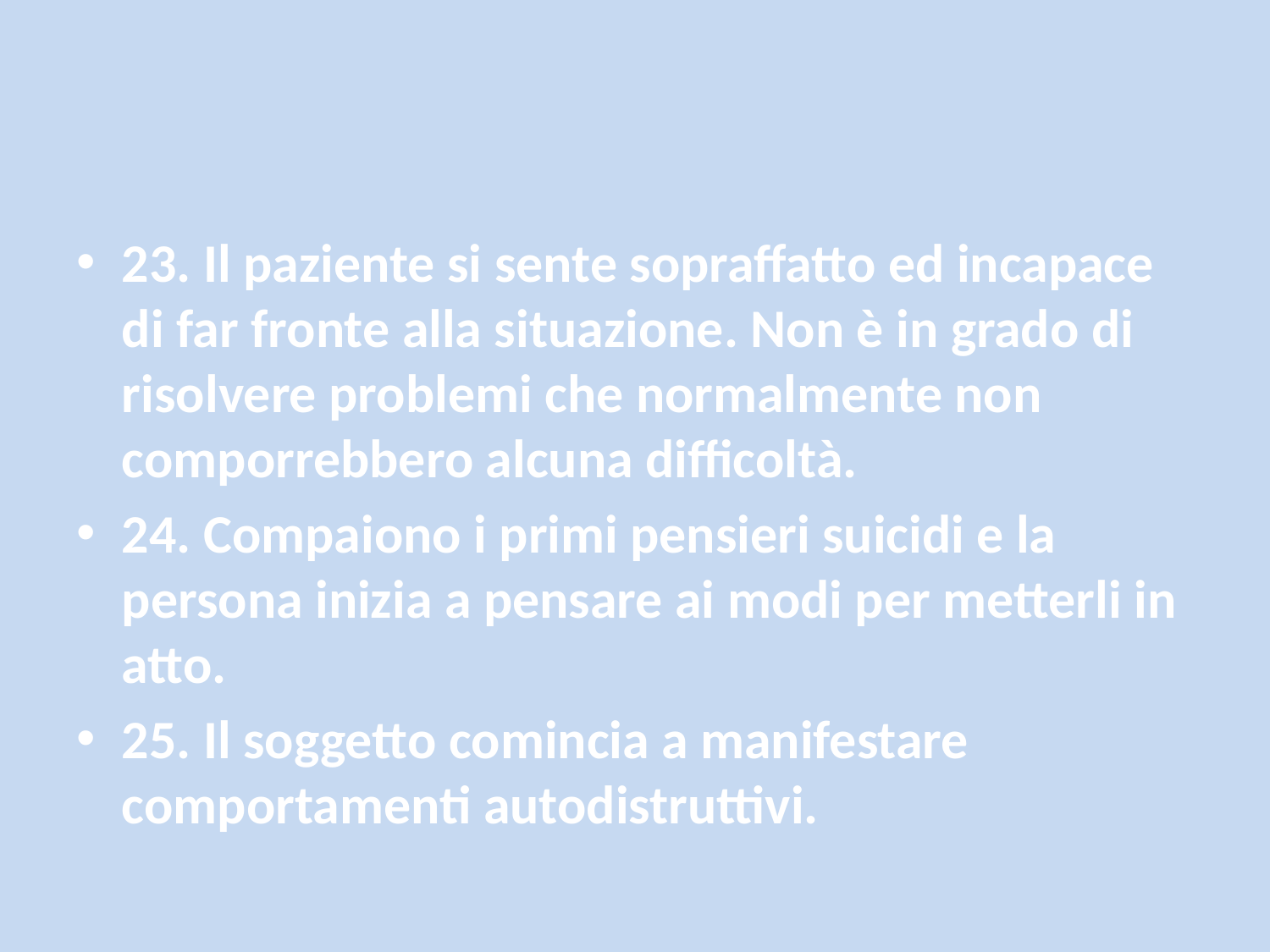

#
23. Il paziente si sente sopraffatto ed incapace di far fronte alla situazione. Non è in grado di risolvere problemi che normalmente non comporrebbero alcuna difficoltà.
24. Compaiono i primi pensieri suicidi e la persona inizia a pensare ai modi per metterli in atto.
25. Il soggetto comincia a manifestare comportamenti autodistruttivi.